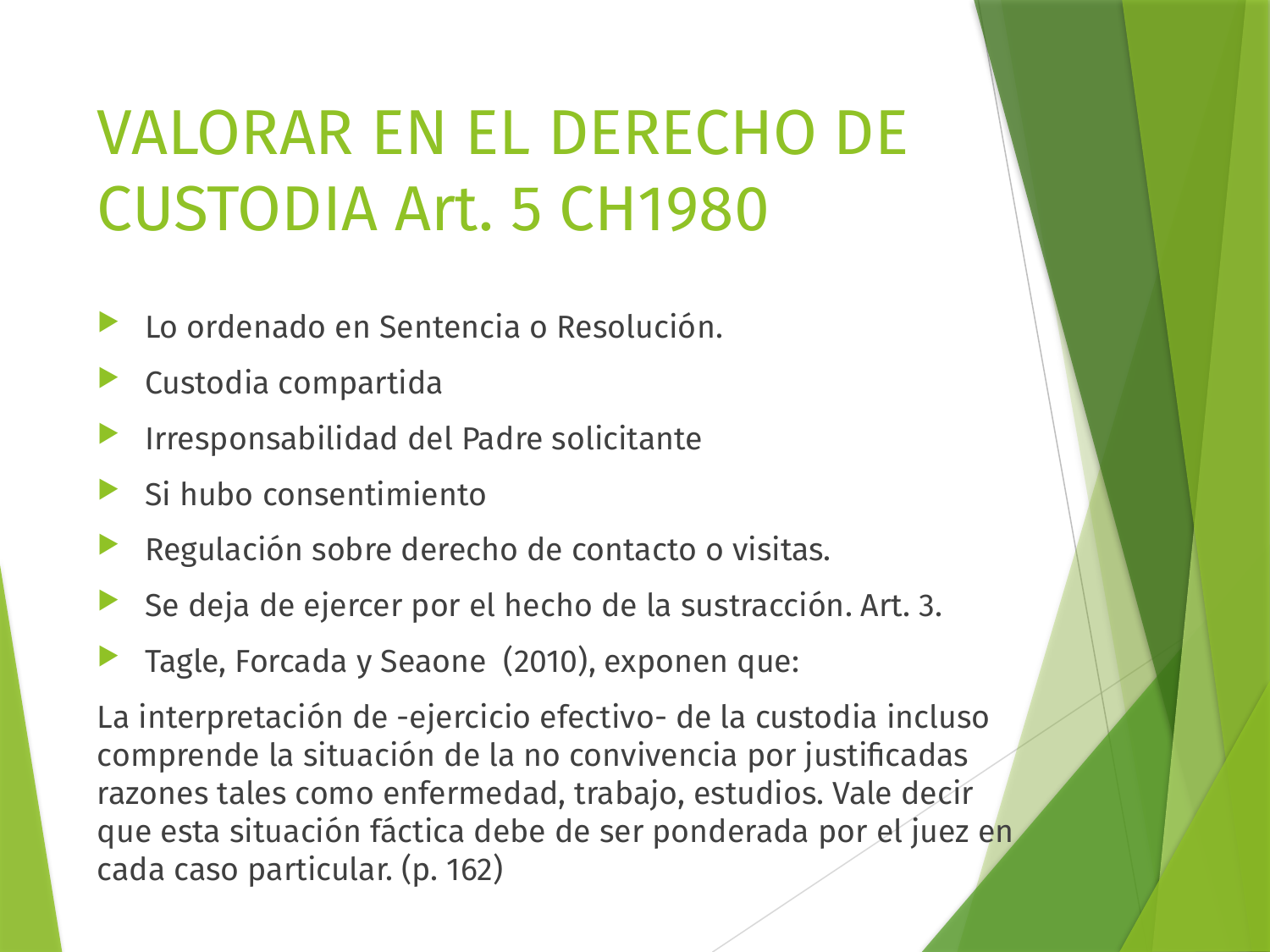

# VALORAR EN EL DERECHO DE CUSTODIA Art. 5 CH1980
Lo ordenado en Sentencia o Resolución.
Custodia compartida
Irresponsabilidad del Padre solicitante
Si hubo consentimiento
Regulación sobre derecho de contacto o visitas.
Se deja de ejercer por el hecho de la sustracción. Art. 3.
Tagle, Forcada y Seaone  (2010), exponen que:
La interpretación de -ejercicio efectivo- de la custodia incluso comprende la situación de la no convivencia por justificadas razones tales como enfermedad, trabajo, estudios. Vale decir que esta situación fáctica debe de ser ponderada por el juez en cada caso particular. (p. 162)